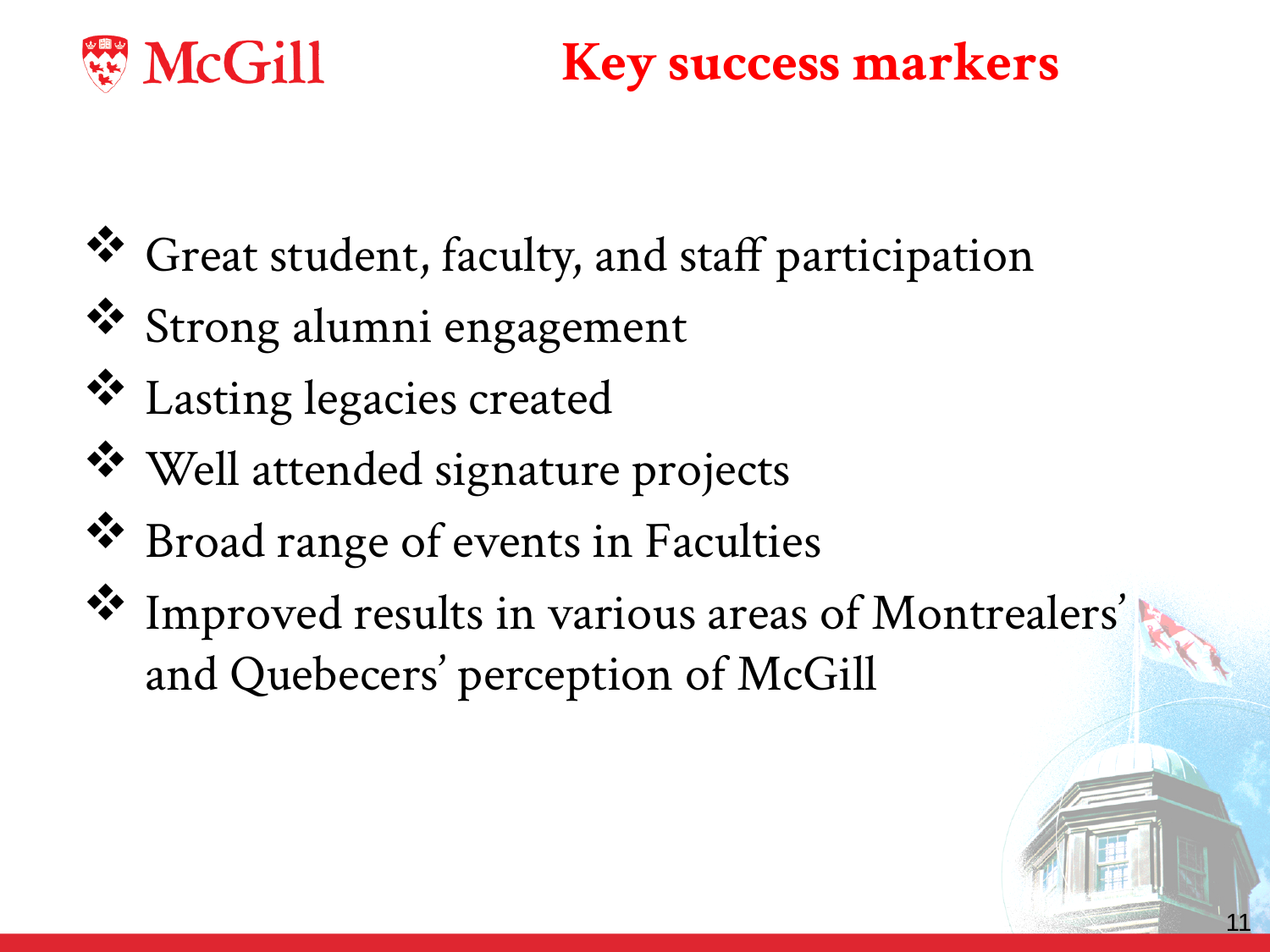

# Key success markers

Great student, faculty, and staff participation
Strong alumni engagement
Lasting legacies created
Well attended signature projects
Broad range of events in Faculties
Improved results in various areas of Montrealers’  and Quebecers’ perception of McGill

11